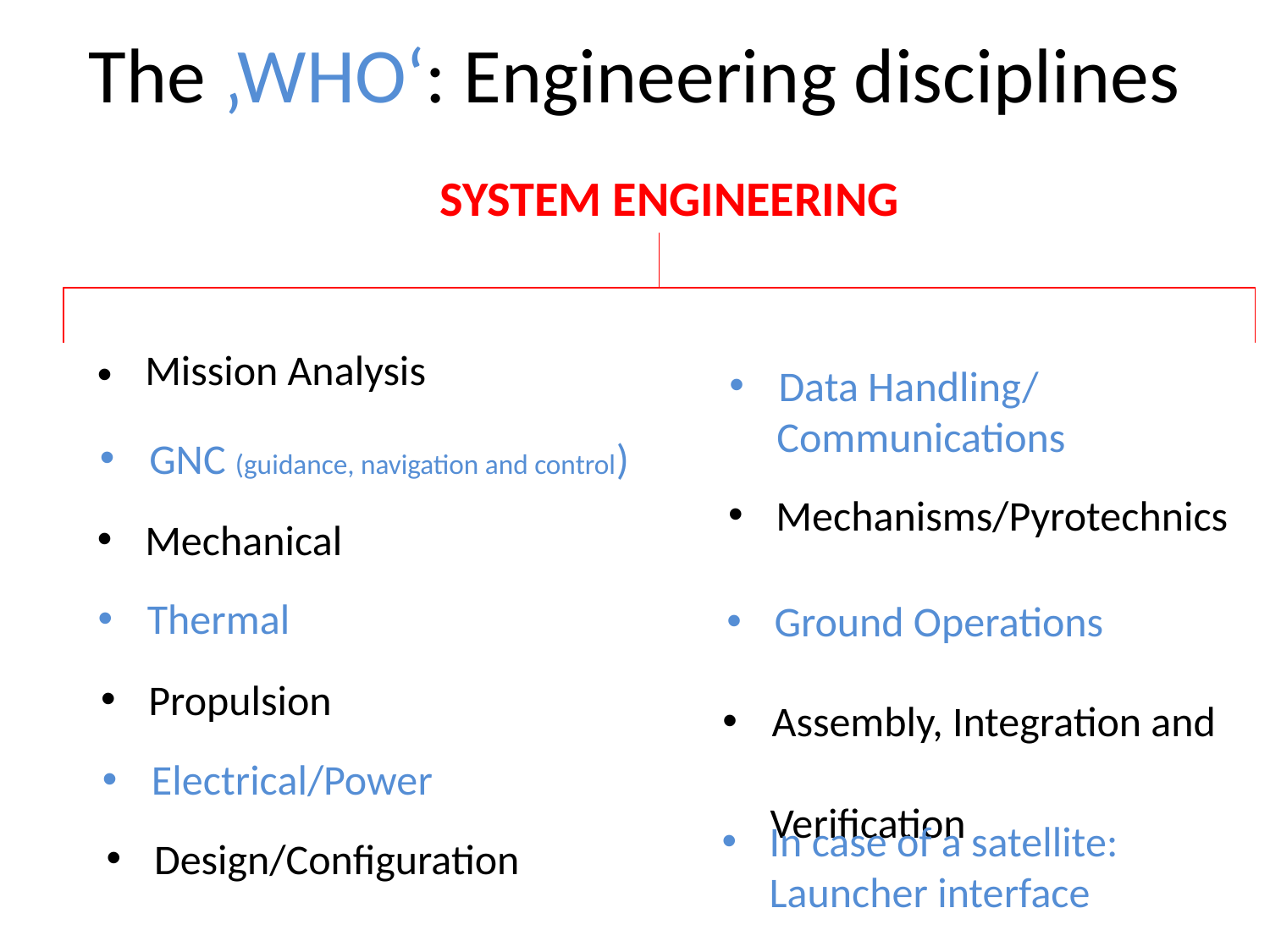

The ‚WHO‘: Engineering disciplines

SYSTEM ENGINEERING
Mission Analysis
 Data Handling/
     Communications
 GNC (guidance, navigation and control)
Mechanisms/Pyrotechnics
Mechanical
 Thermal
Ground Operations
Propulsion
 Assembly, Integration and
     Verification
 Electrical/Power
In case of a satellite: Launcher interface
Design/Configuration